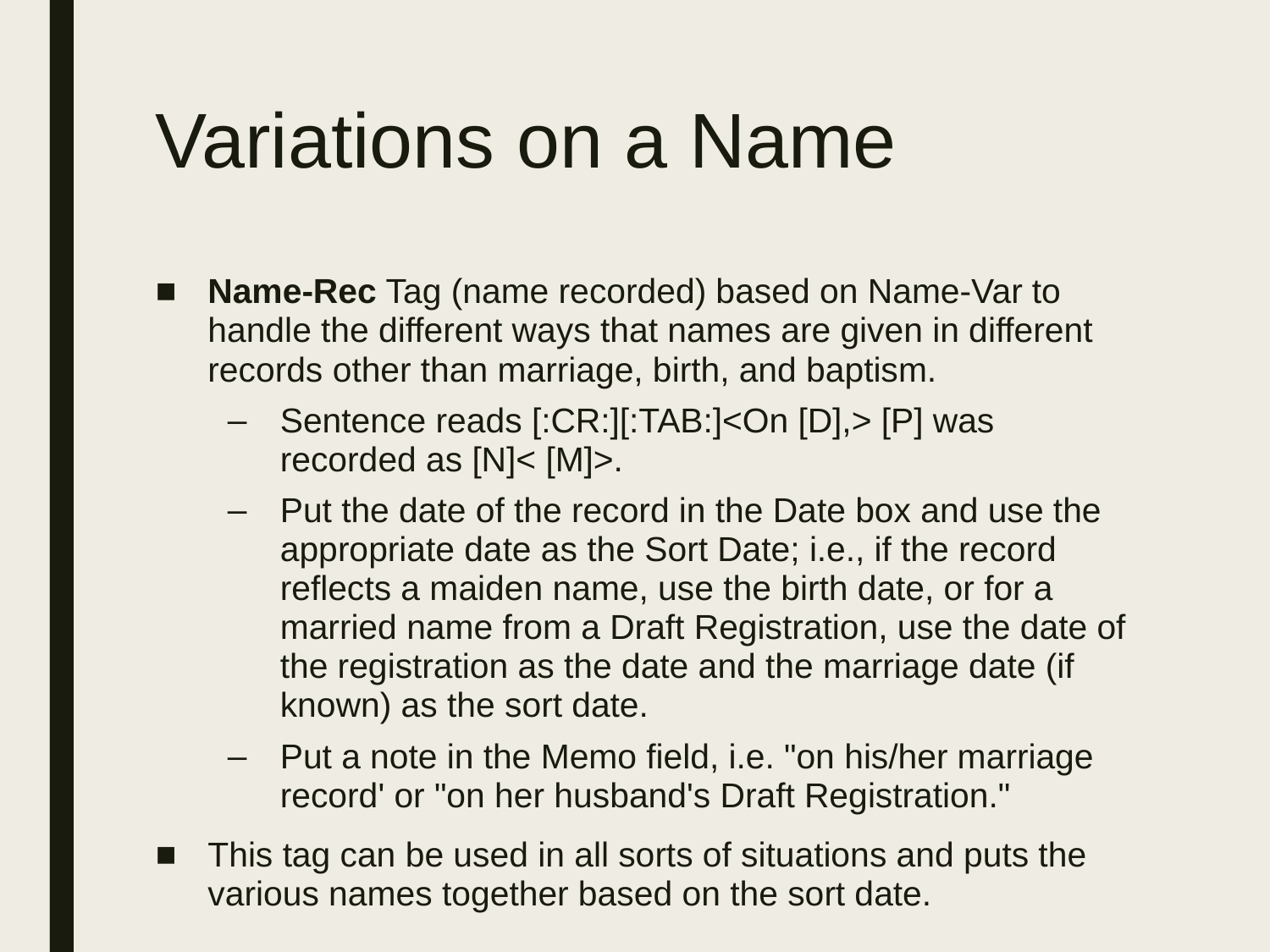

# Variations on a Name
Name-Rec Tag (name recorded) based on Name-Var to handle the different ways that names are given in different records other than marriage, birth, and baptism.
Sentence reads [:CR:][:TAB:]<On [D],> [P] was recorded as [N]< [M]>.
Put the date of the record in the Date box and use the appropriate date as the Sort Date; i.e., if the record reflects a maiden name, use the birth date, or for a married name from a Draft Registration, use the date of the registration as the date and the marriage date (if known) as the sort date.
Put a note in the Memo field, i.e. "on his/her marriage record' or "on her husband's Draft Registration."
This tag can be used in all sorts of situations and puts the various names together based on the sort date.